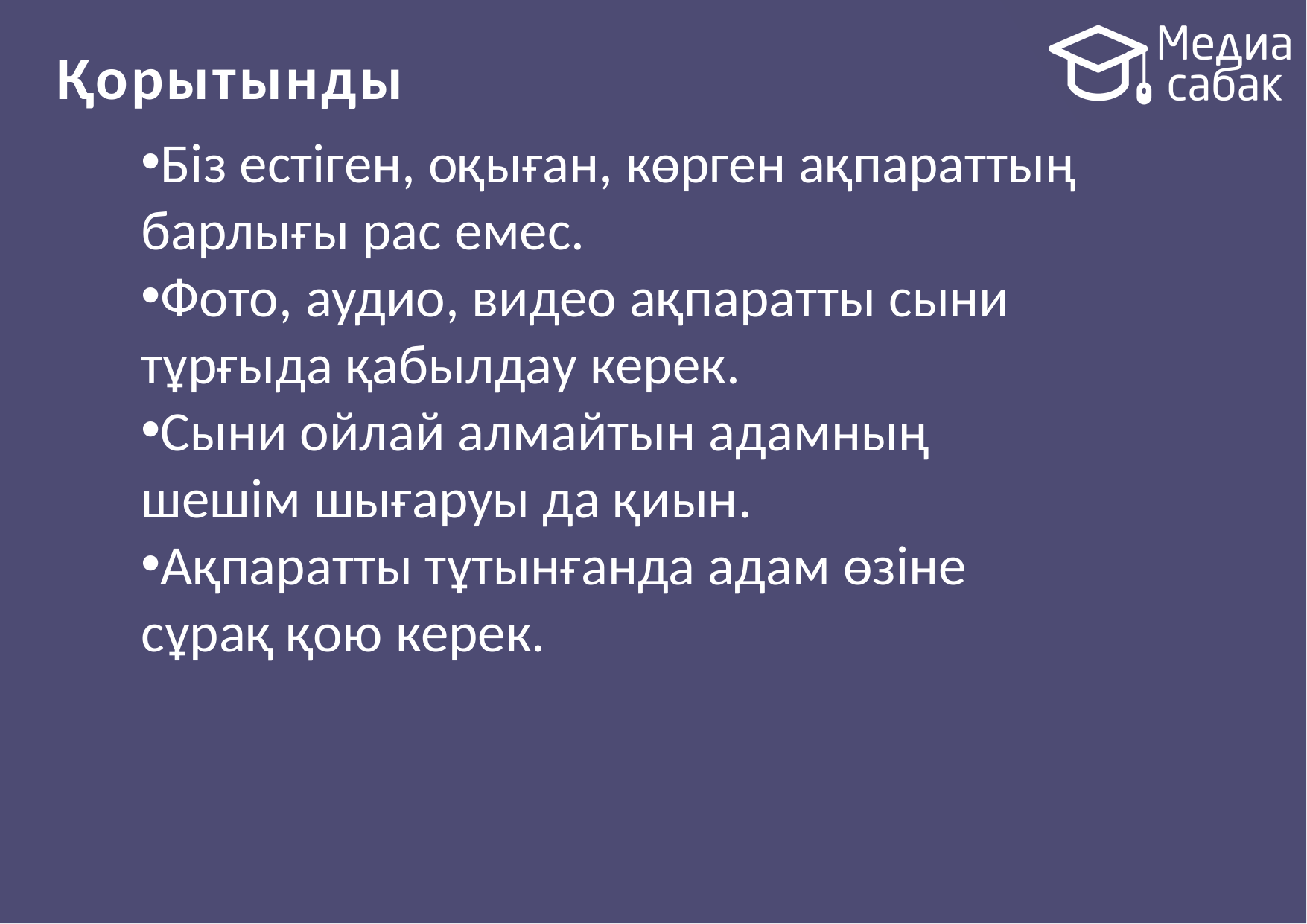

# Қорытынды
Біз естіген, оқыған, көрген ақпараттың барлығы рас емес.
Фото, аудио, видео ақпаратты сыни тұрғыда қабылдау керек.
Сыни ойлай алмайтын адамның шешім шығаруы да қиын.
Ақпаратты тұтынғанда адам өзіне сұрақ қою керек.